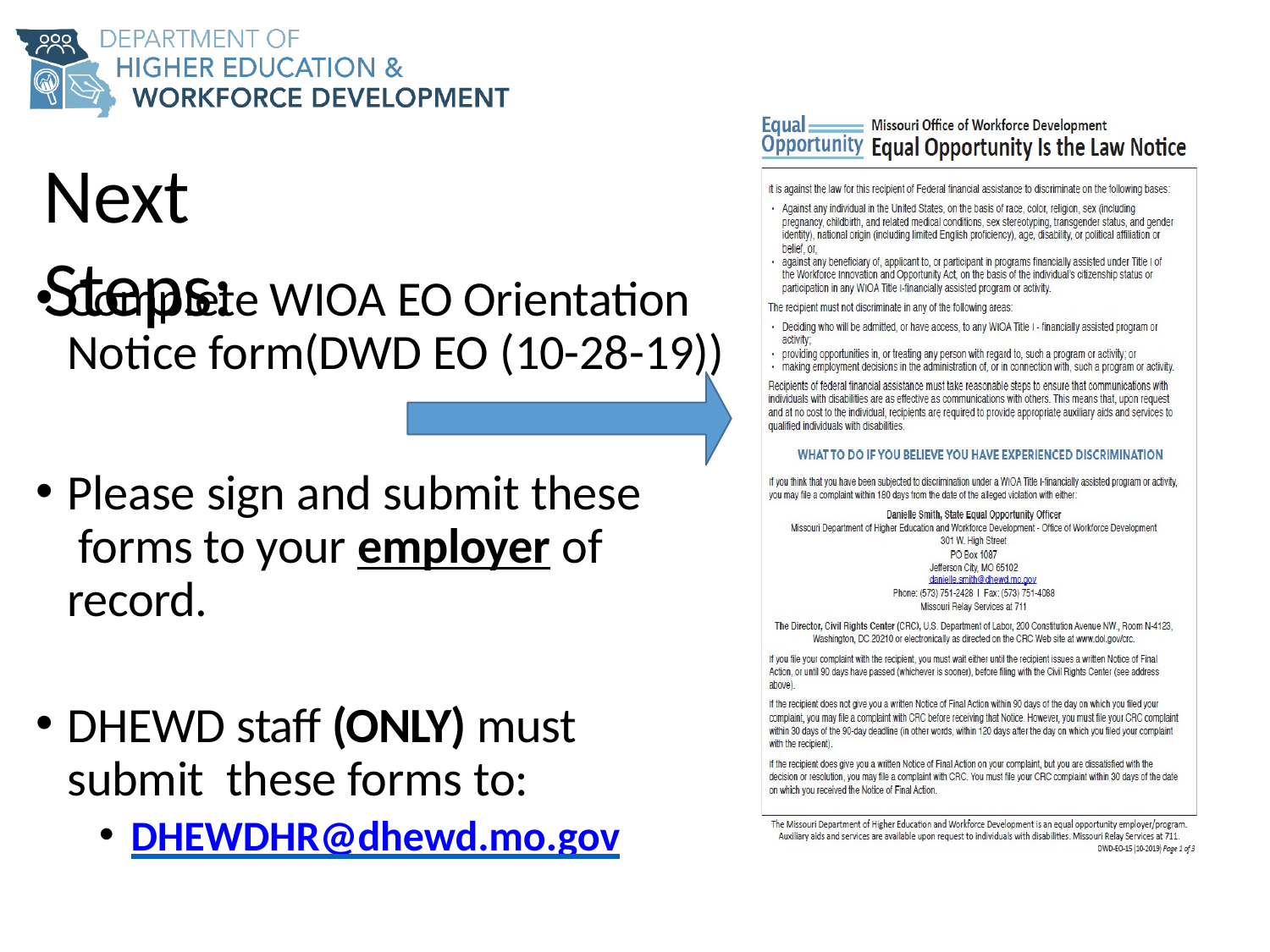

# Next Steps:
Complete WIOA EO Orientation  Notice form(DWD EO (10-28-19))

Please sign and submit these  forms to your employer of  record.

DHEWD staff (ONLY) must submit  these forms to:
DHEWDHR@dhewd.mo.gov